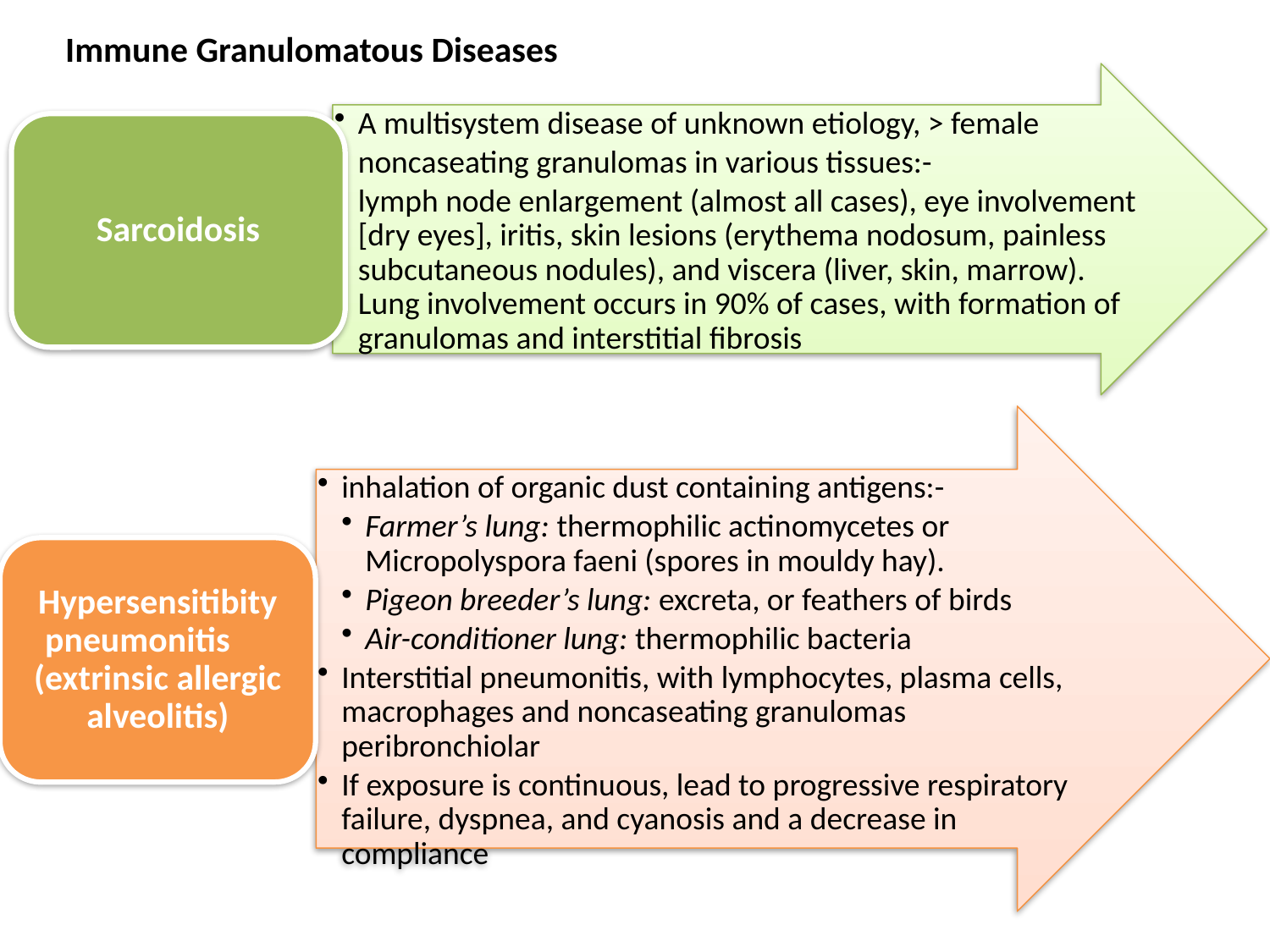

Immune Granulomatous Diseases
A multisystem disease of unknown etiology, > female
noncaseating granulomas in various tissues:-
lymph node enlargement (almost all cases), eye involvement [dry eyes], iritis, skin lesions (erythema nodosum, painless sub­cutaneous nodules), and viscera (liver, skin, marrow). Lung involvement occurs in 90% of cases, with formation of granulomas and interstitial fibrosis
Sarcoidosis
inhalation of organic dust containing antigens:-
Farmer’s lung: thermophilic actinomycetes or Micropolyspora faeni (spores in mouldy hay).
Pigeon breeder’s lung: excreta, or feathers of birds
Air-conditioner lung: thermophilic bacteria
Interstitial pneumonitis, with lymphocytes, plasma cells, macrophages and noncaseating granulomas peribronchiolar
If exposure is continuous, lead to progressive respiratory failure, dyspnea, and cyanosis and a decrease in compliance

Hypersensitibity pneumonitis     	(extrinsic allergic alveolitis)